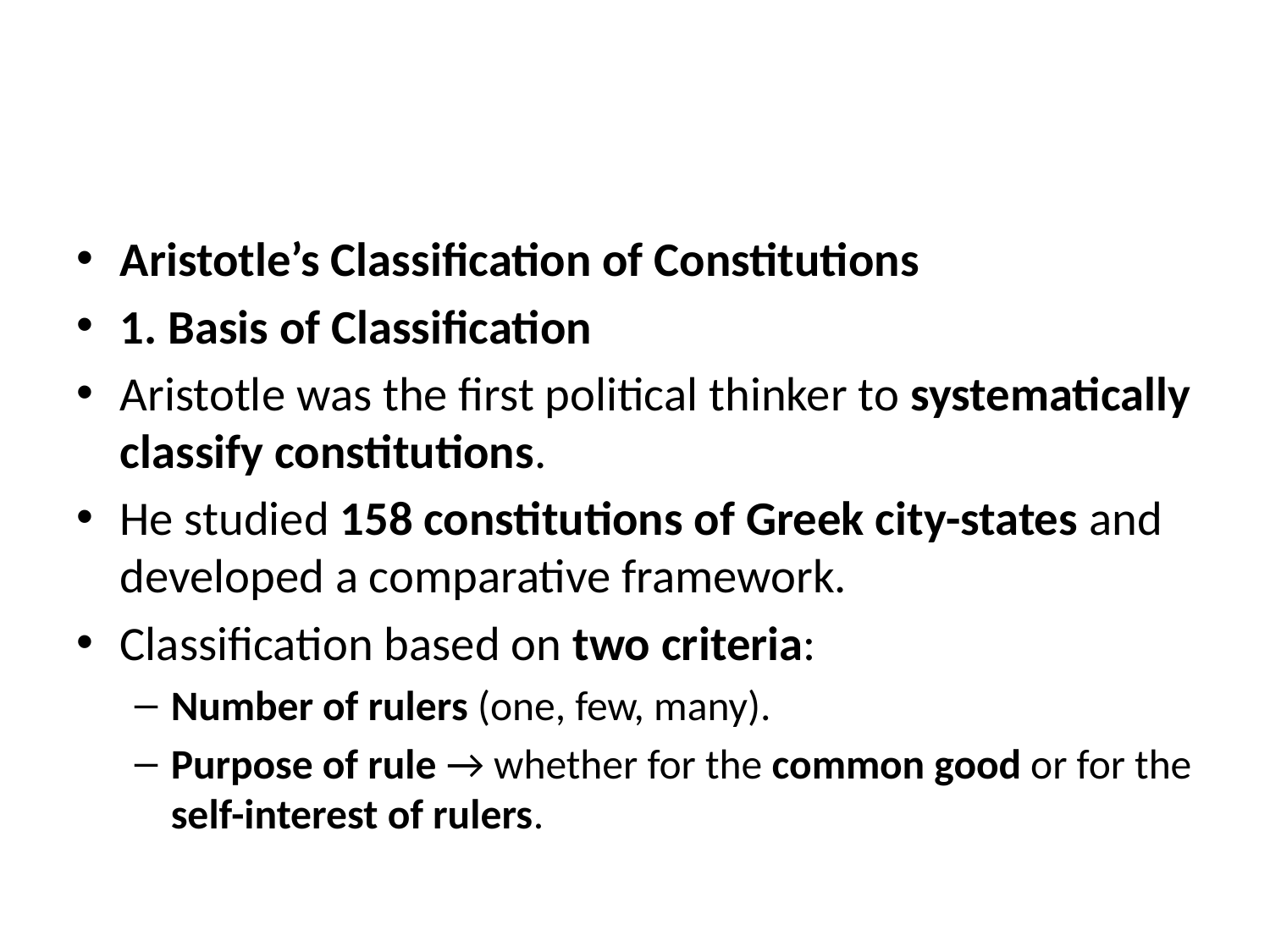

#
Aristotle’s Classification of Constitutions
1. Basis of Classification
Aristotle was the first political thinker to systematically classify constitutions.
He studied 158 constitutions of Greek city-states and developed a comparative framework.
Classification based on two criteria:
Number of rulers (one, few, many).
Purpose of rule → whether for the common good or for the self-interest of rulers.